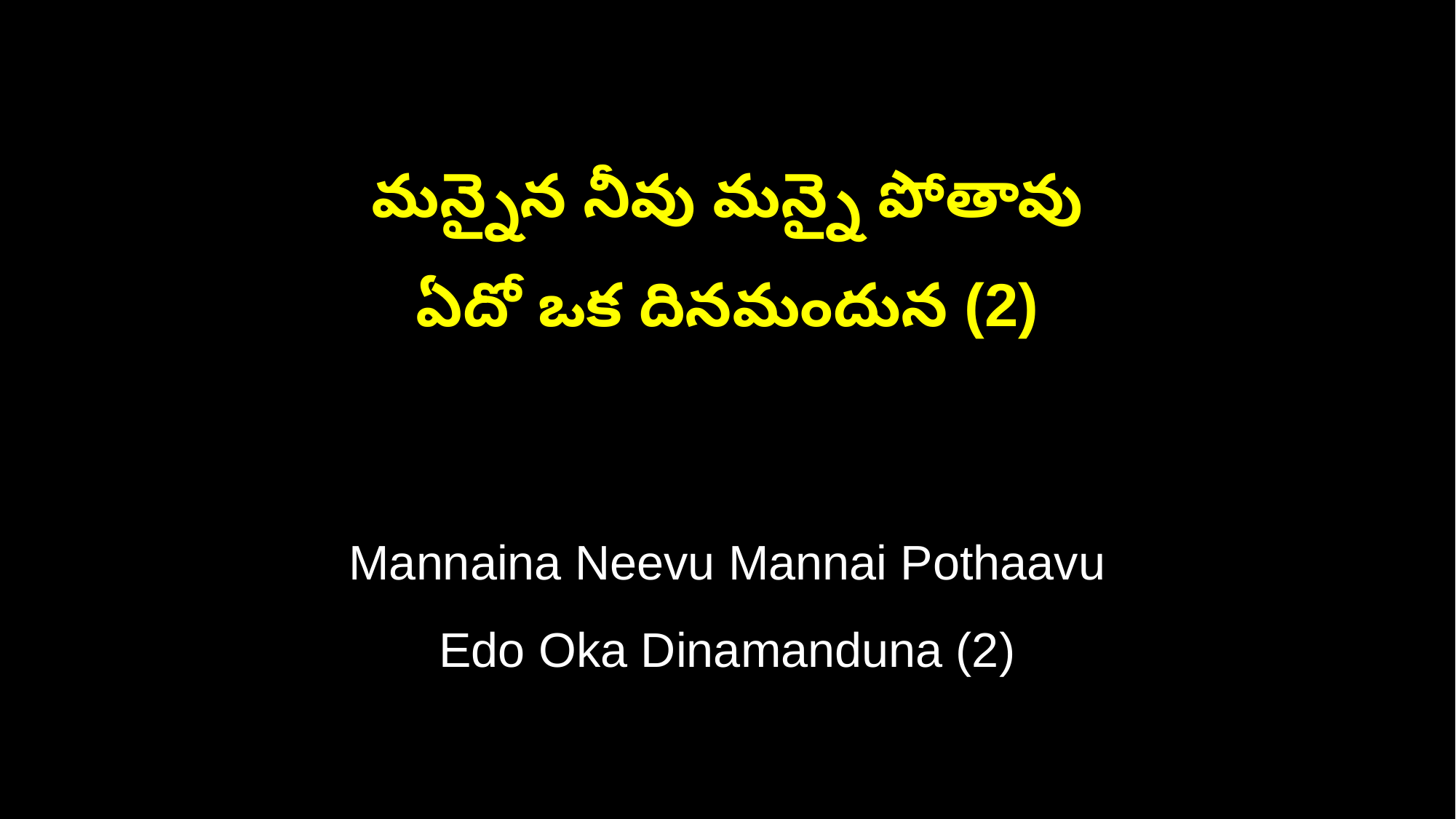

మన్నైన నీవు మన్నై పోతావు
ఏదో ఒక దినమందున (2)
Mannaina Neevu Mannai Pothaavu
Edo Oka Dinamanduna (2)